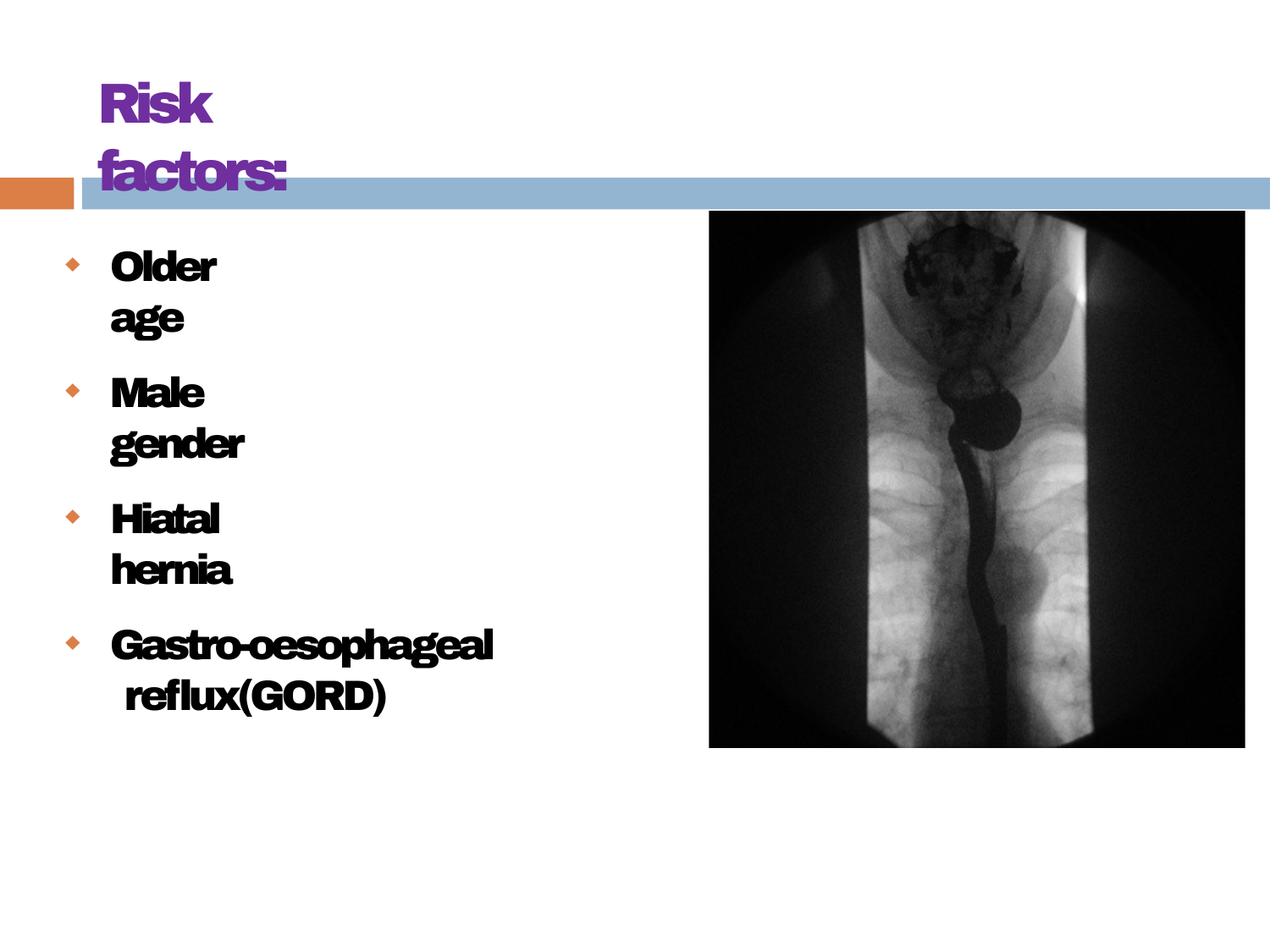

# Risk factors:

Older age
♦
Male gender
♦
Hiatal hernia
♦
Gastro-oesophageal  reflux(GORD)
♦